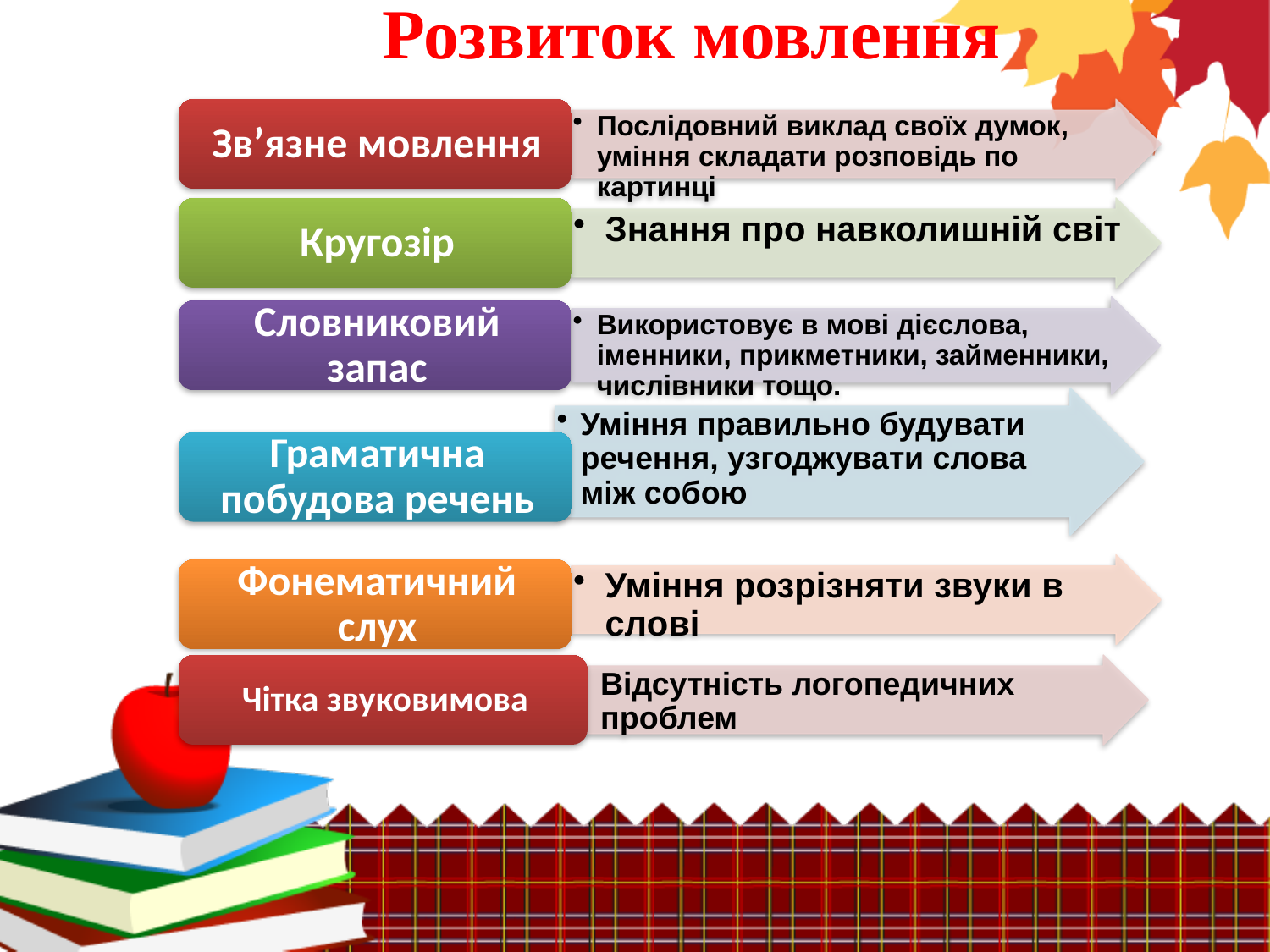

Розвиток мовлення

Послідовний виклад своїх думок, уміння складати розповідь по картинці
Зв’язне мовлення
Знання про навколишній світ
Кругозір
Використовує в мові дієслова, іменники, прикметники, займенники, числівники тощо.
Словниковий запас
Уміння правильно будувати речення, узгоджувати слова між собою
Граматична побудова речень
Уміння розрізняти звуки в слові
Фонематичний слух
Відсутність логопедичних проблем
Чітка звуковимова